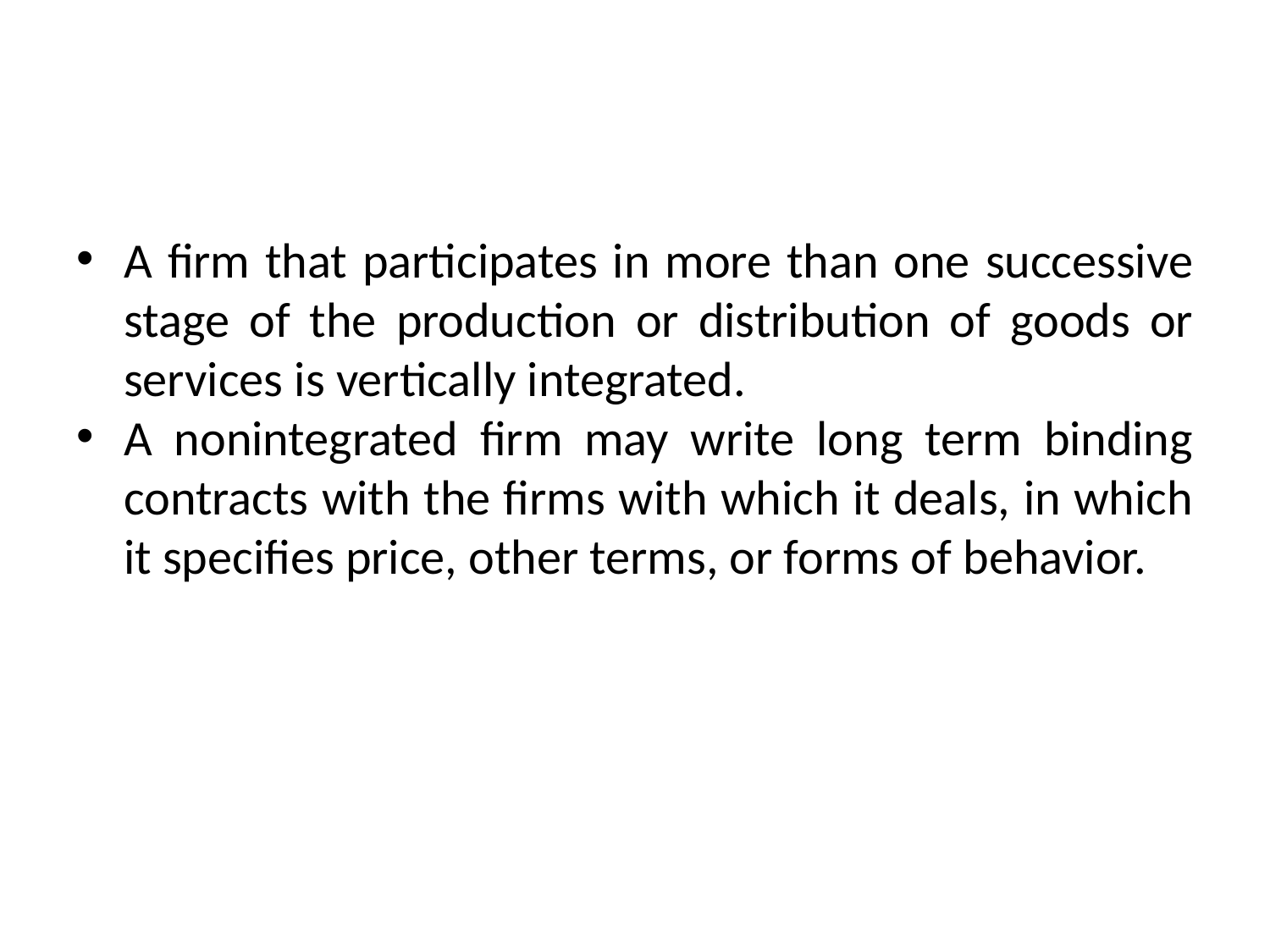

#
A firm that participates in more than one successive stage of the production or distribution of goods or services is vertically integrated.
A nonintegrated firm may write long term binding contracts with the firms with which it deals, in which it specifies price, other terms, or forms of behavior.